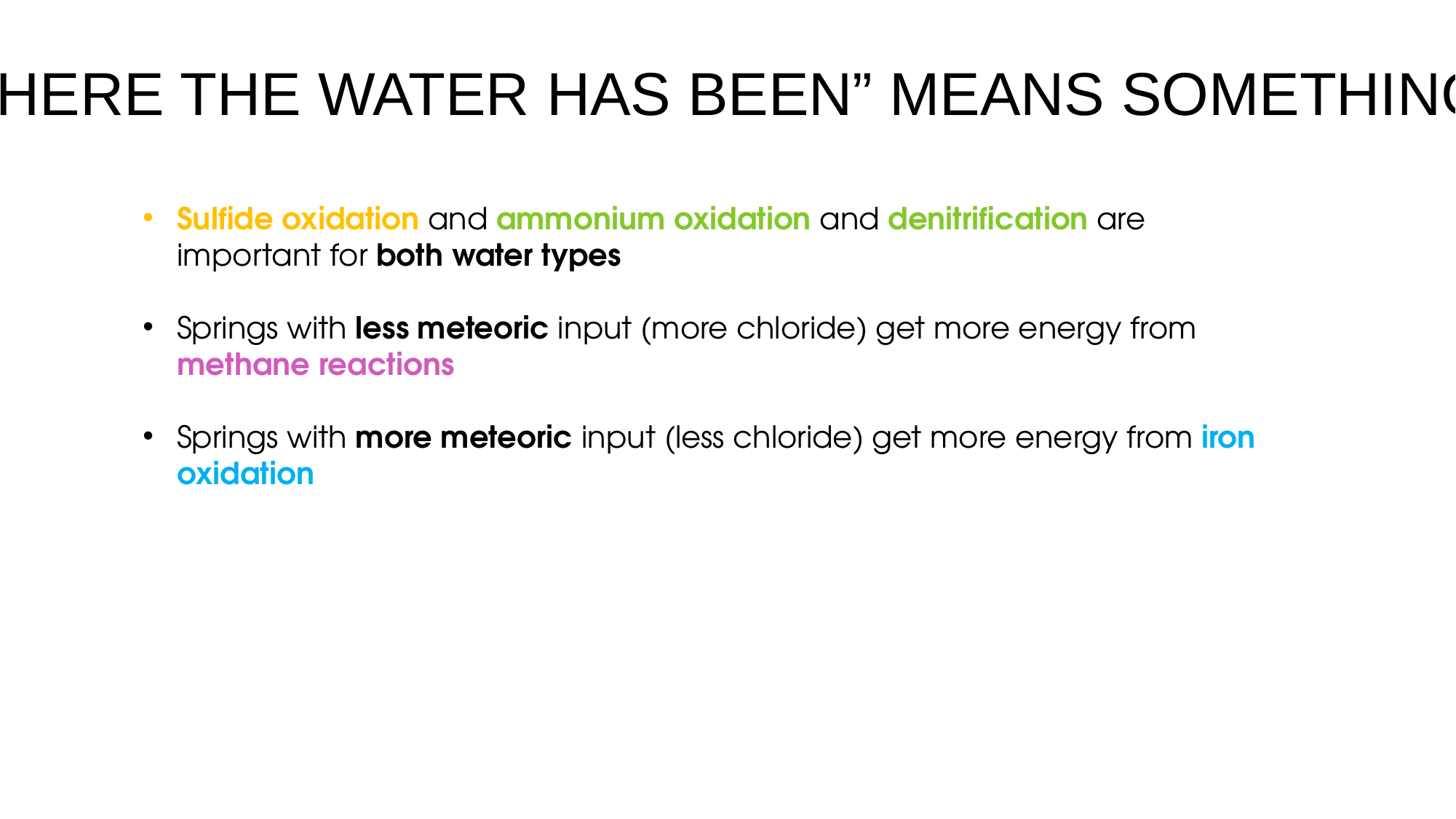

”WHERE THE WATER HAS BEEN” MEANS SOMETHING!
Sulfide oxidation and ammonium oxidation and denitrification are important for both water types

Springs with less meteoric input (more chloride) get more energy from methane reactions

Springs with more meteoric input (less chloride) get more energy from iron oxidation
Naeth, M. A., Bailey, A. W., Chanasyk, D. S., & Pluth, D. J. (1991). Water holding capacity of litter and soil organic matter in mixed prairie and fescue grassland ecosystems of Alberta. Rangeland Ecology & Management/Journal of Range Management Archives, 44(1), 13-17.
Throop, H. L., & Belnap, J. (2019). Connectivity dynamics in dryland litter cycles: Moving decomposition beyond spatial stasis. BioScience, 69(8), 602-614.